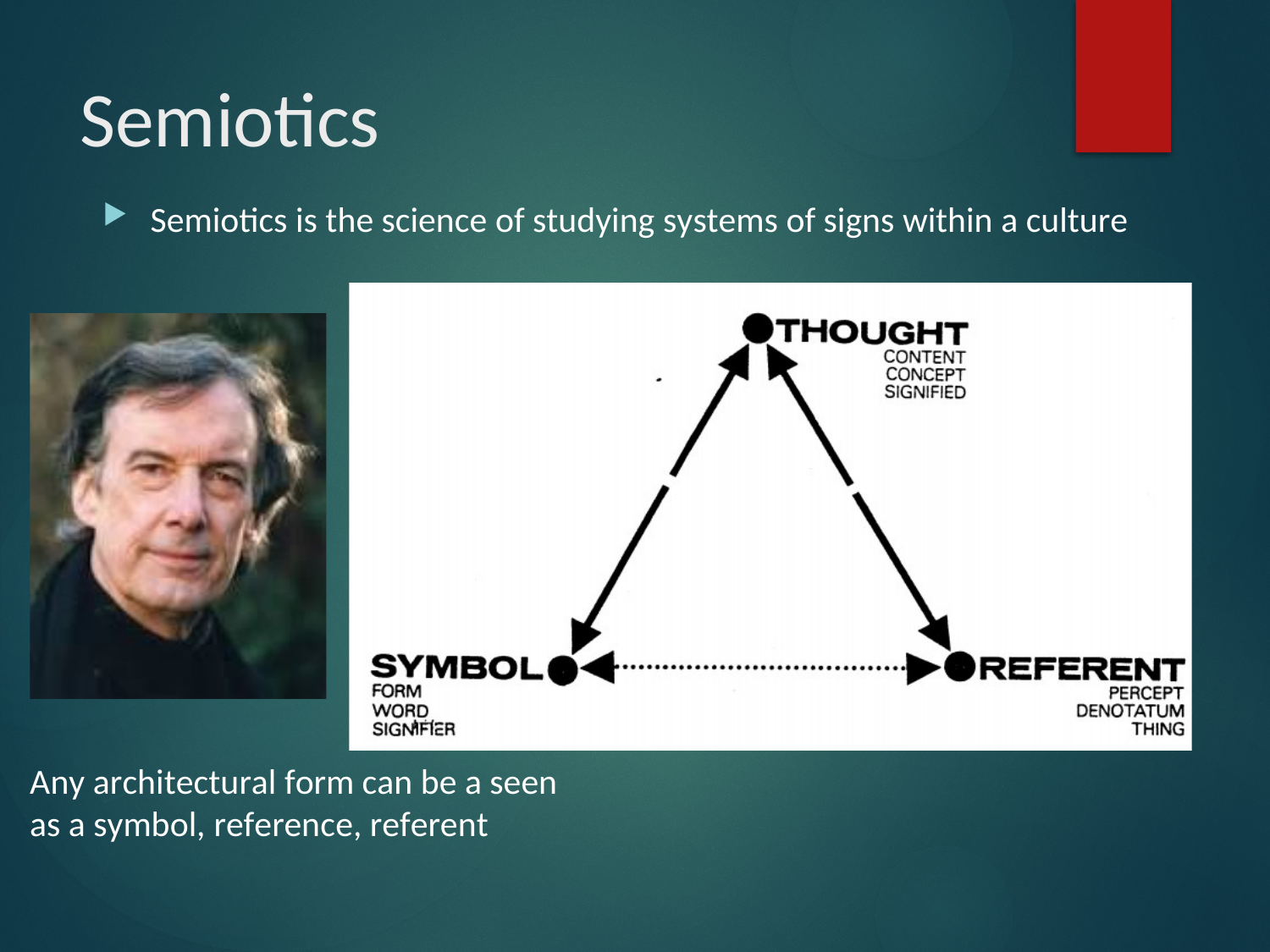

# Semiotics
Semiotics is the science of studying systems of signs within a culture

Any architectural form can be a seen as a symbol, reference, referent